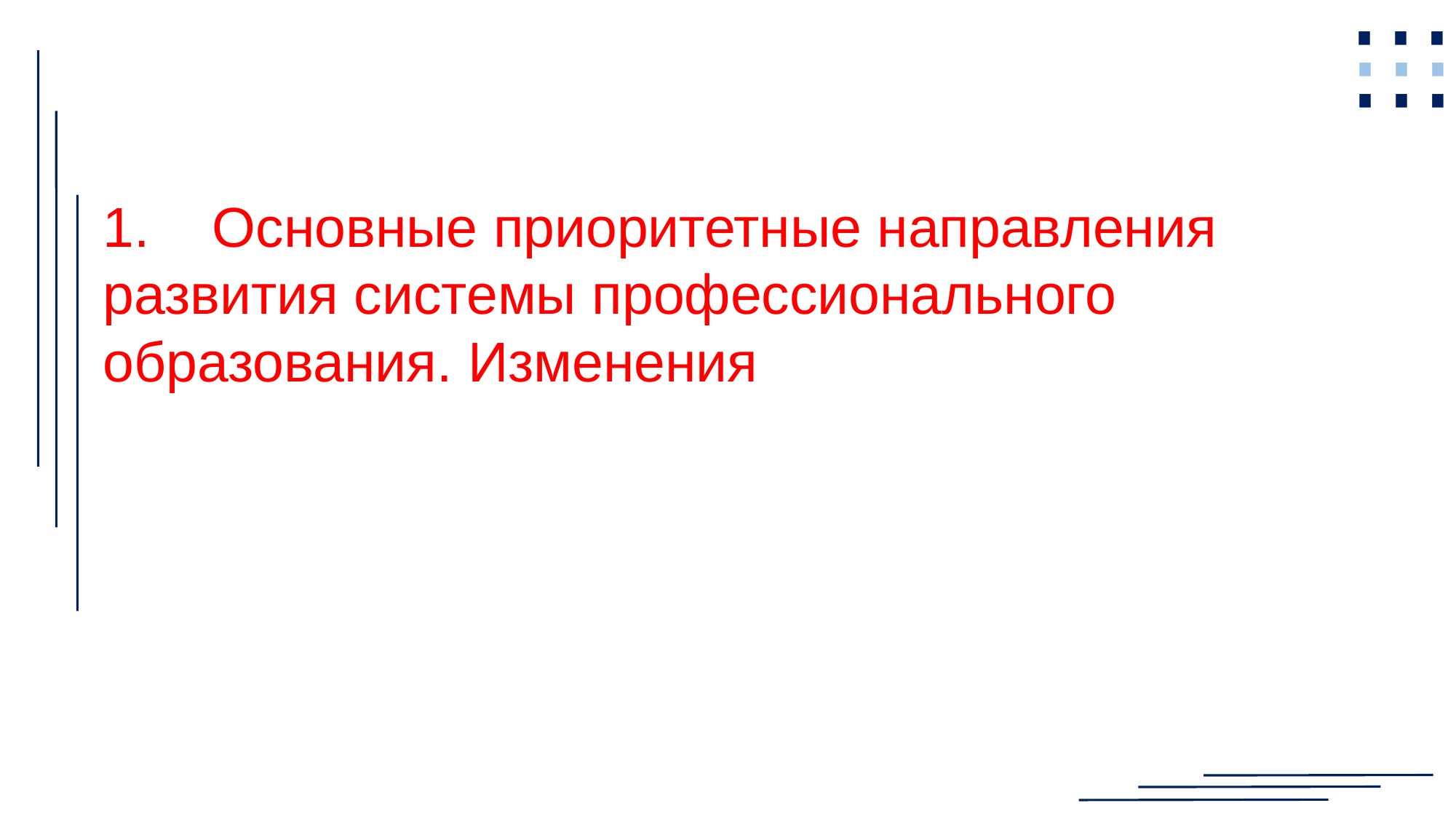

⋯
⋯
⋯
1.	Основные приоритетные направления развития системы профессионального образования. Изменения